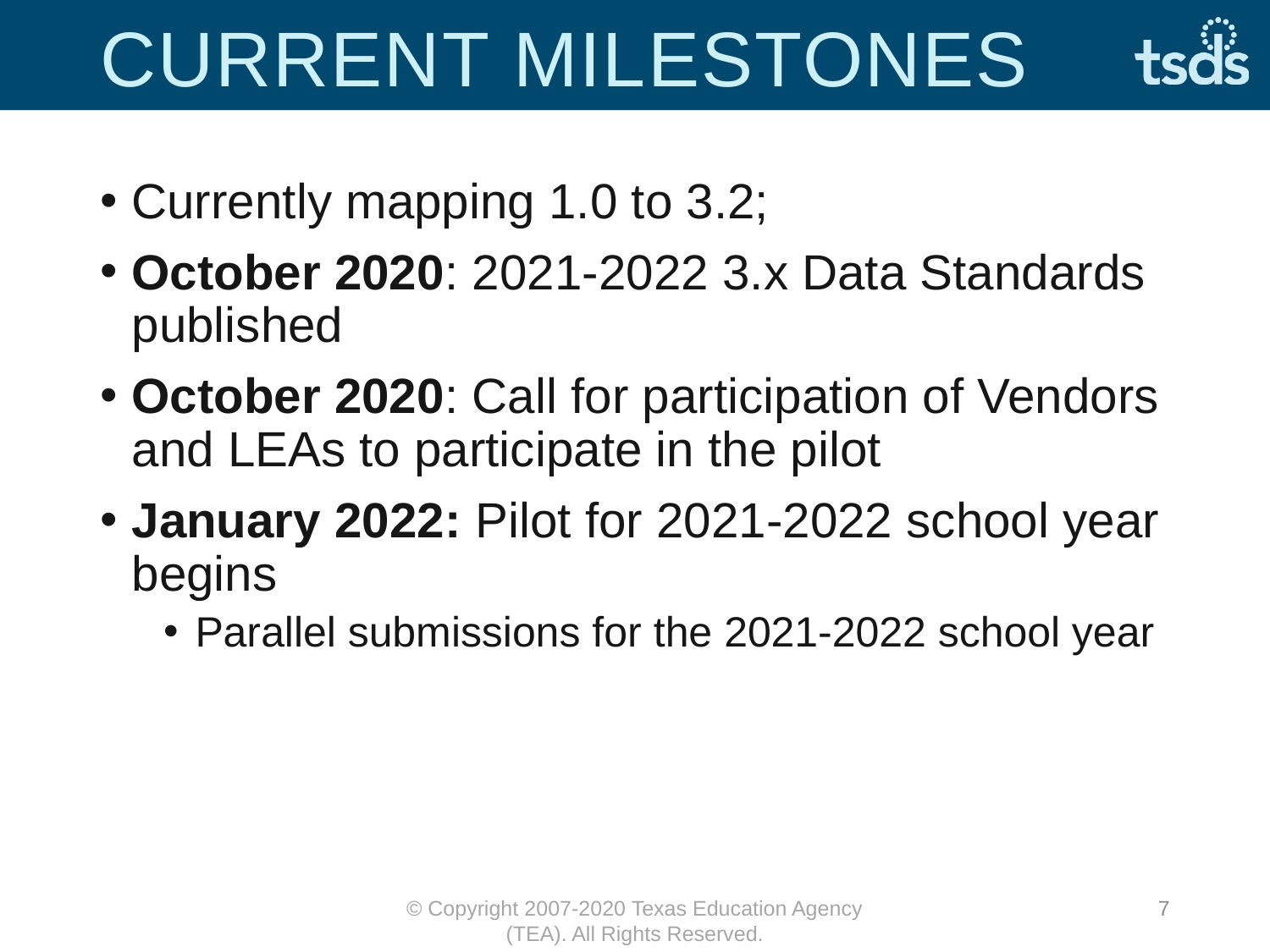

# Current Milestones
Currently mapping 1.0 to 3.2;
October 2020: 2021-2022 3.x Data Standards published
October 2020: Call for participation of Vendors and LEAs to participate in the pilot
January 2022: Pilot for 2021-2022 school year begins
Parallel submissions for the 2021-2022 school year

7